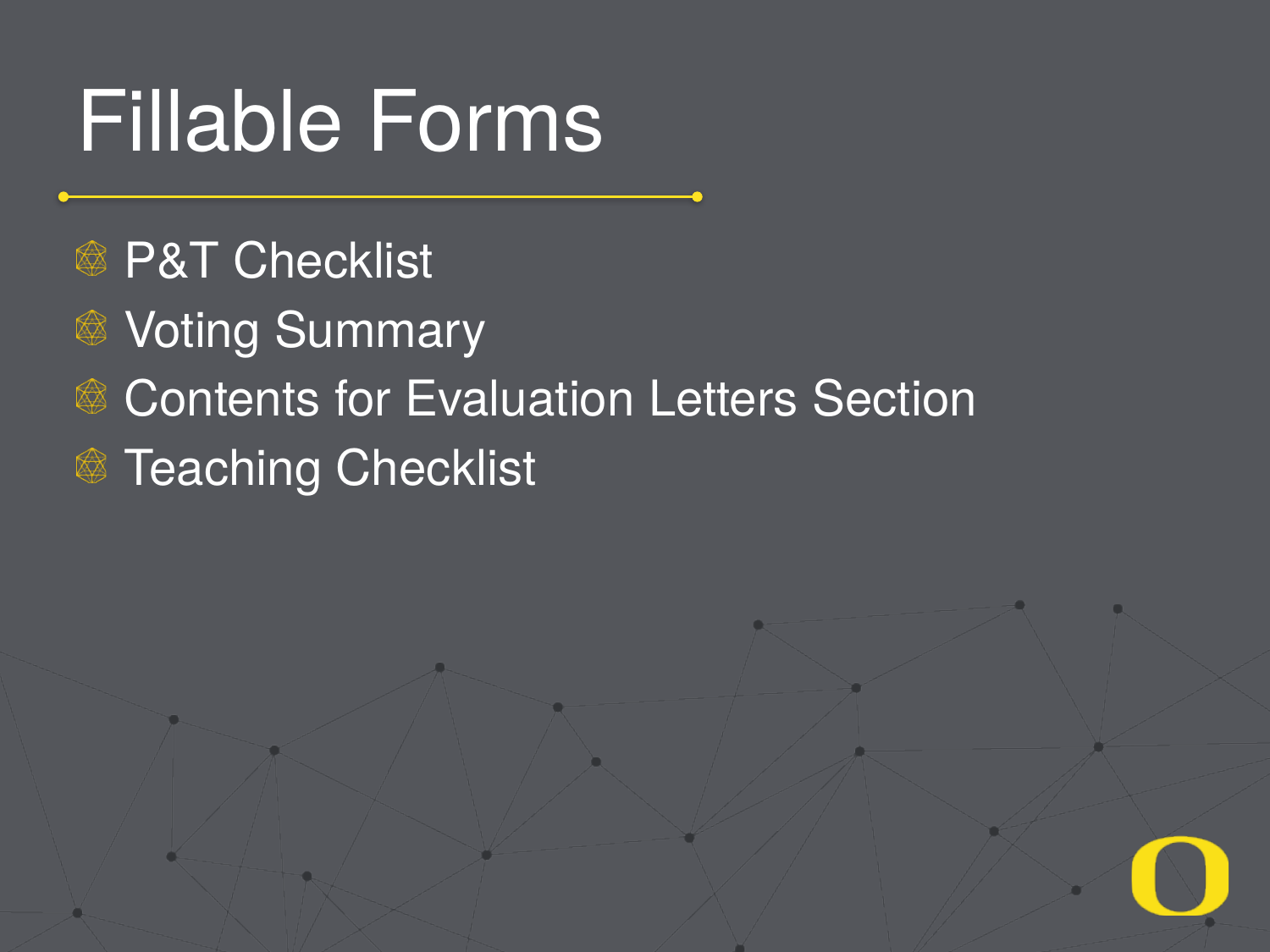

# Fillable Forms
P&T Checklist
Voting Summary
Contents for Evaluation Letters Section
Teaching Checklist